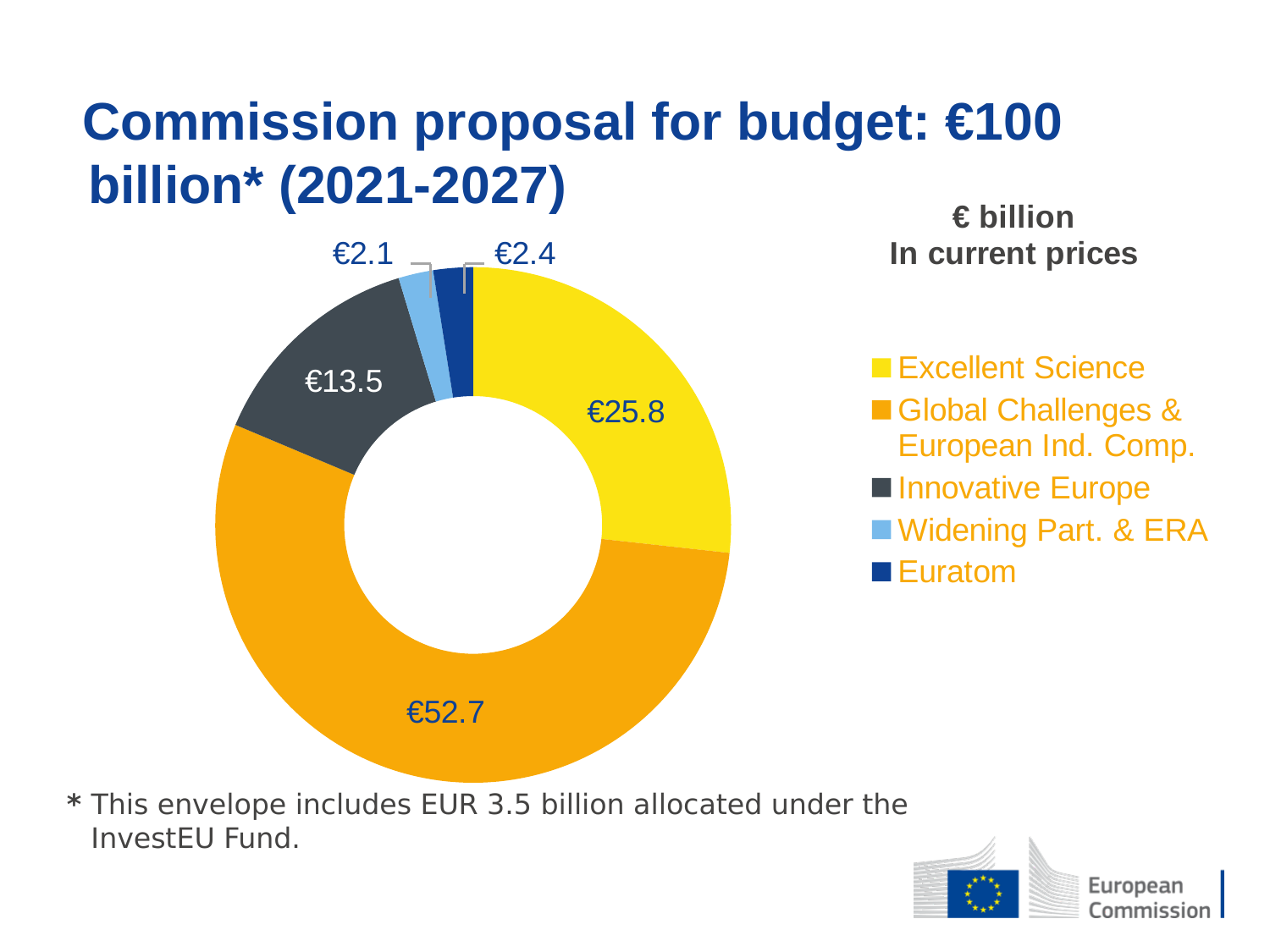

Commission proposal for budget: €100 billion* (2021-2027)

### Chart: € billion
In current prices

| Category | in XX prizes |
|---|---|
| Excellent Science | 25.8 |
| Global Challenges & European Ind. Comp. | 52.7 |
| Innovative Europe | 13.5 |
| Widening Part. & ERA | 2.1 |
| Euratom | 2.4 |

* This envelope includes EUR 3.5 billion allocated under the InvestEU Fund.